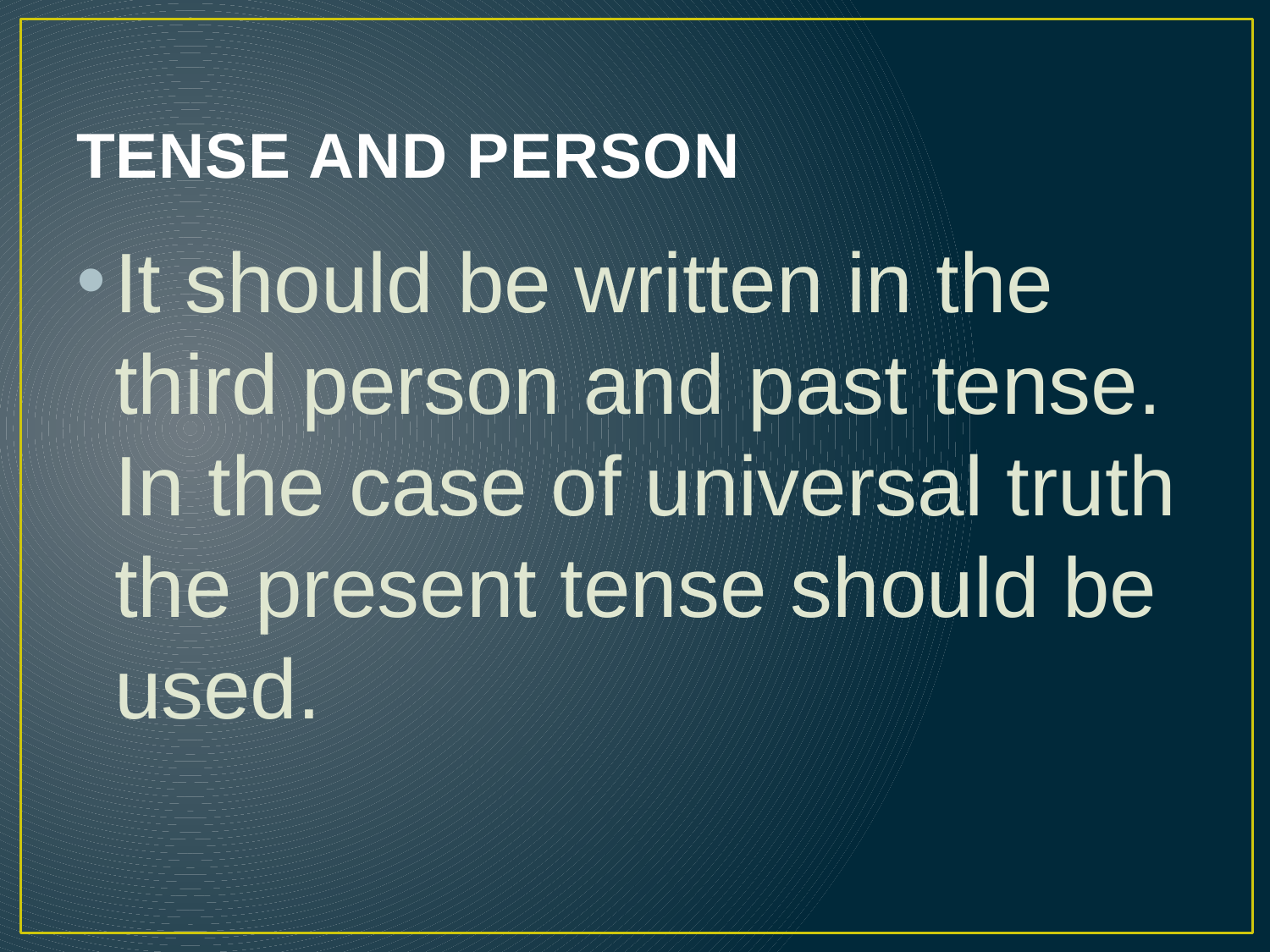

# TENSE AND PERSON
It should be written in the third person and past tense. In the case of universal truth the present tense should be used.